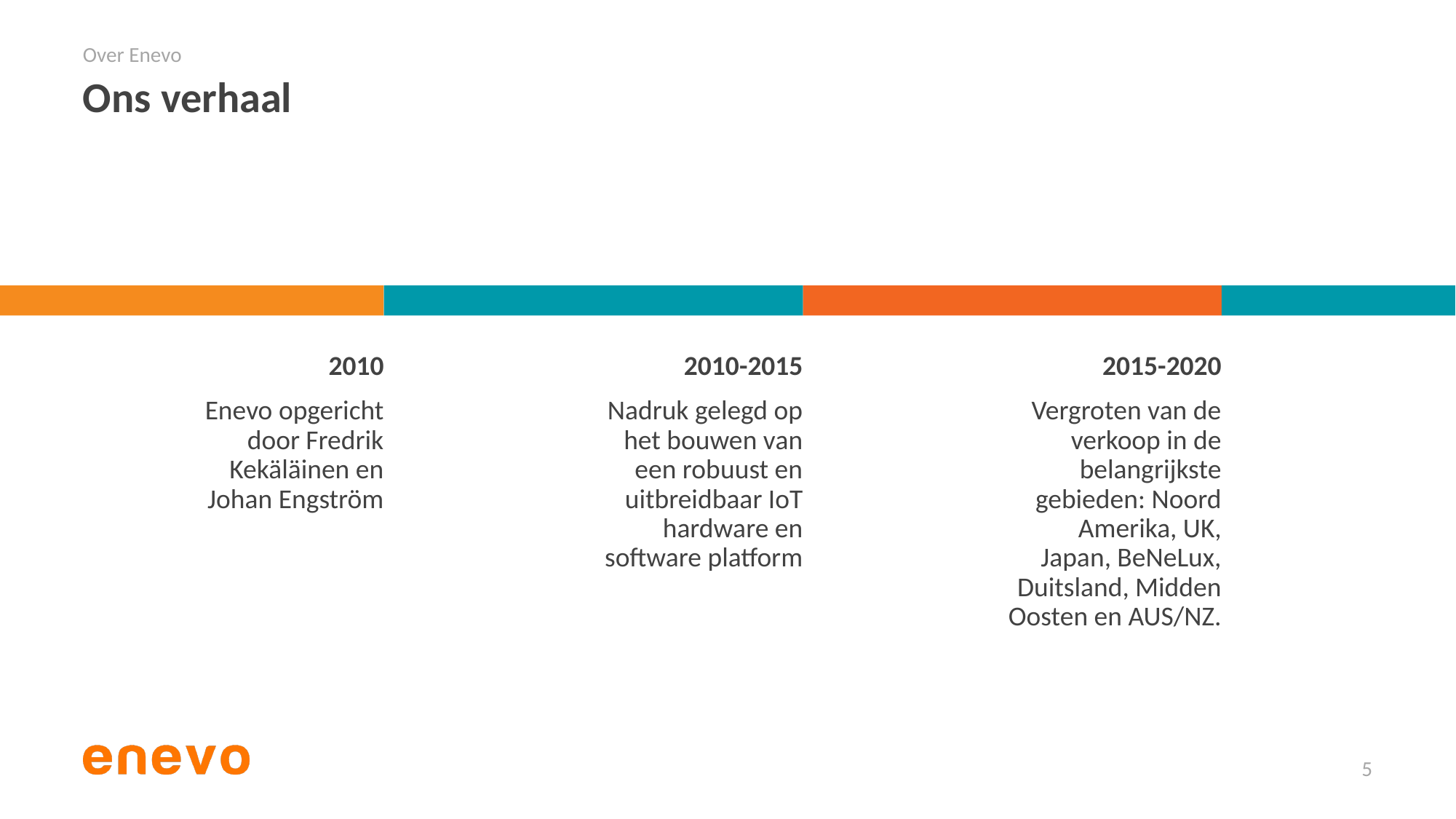

Over Enevo
# Ons verhaal

2010
Enevo opgericht door Fredrik Kekäläinen en Johan Engström
2010-2015
Nadruk gelegd op het bouwen van een robuust en uitbreidbaar IoT hardware en software platform
2015-2020
Vergroten van de verkoop in de belangrijkste gebieden: Noord Amerika, UK, Japan, BeNeLux, Duitsland, Midden Oosten en AUS/NZ.
5